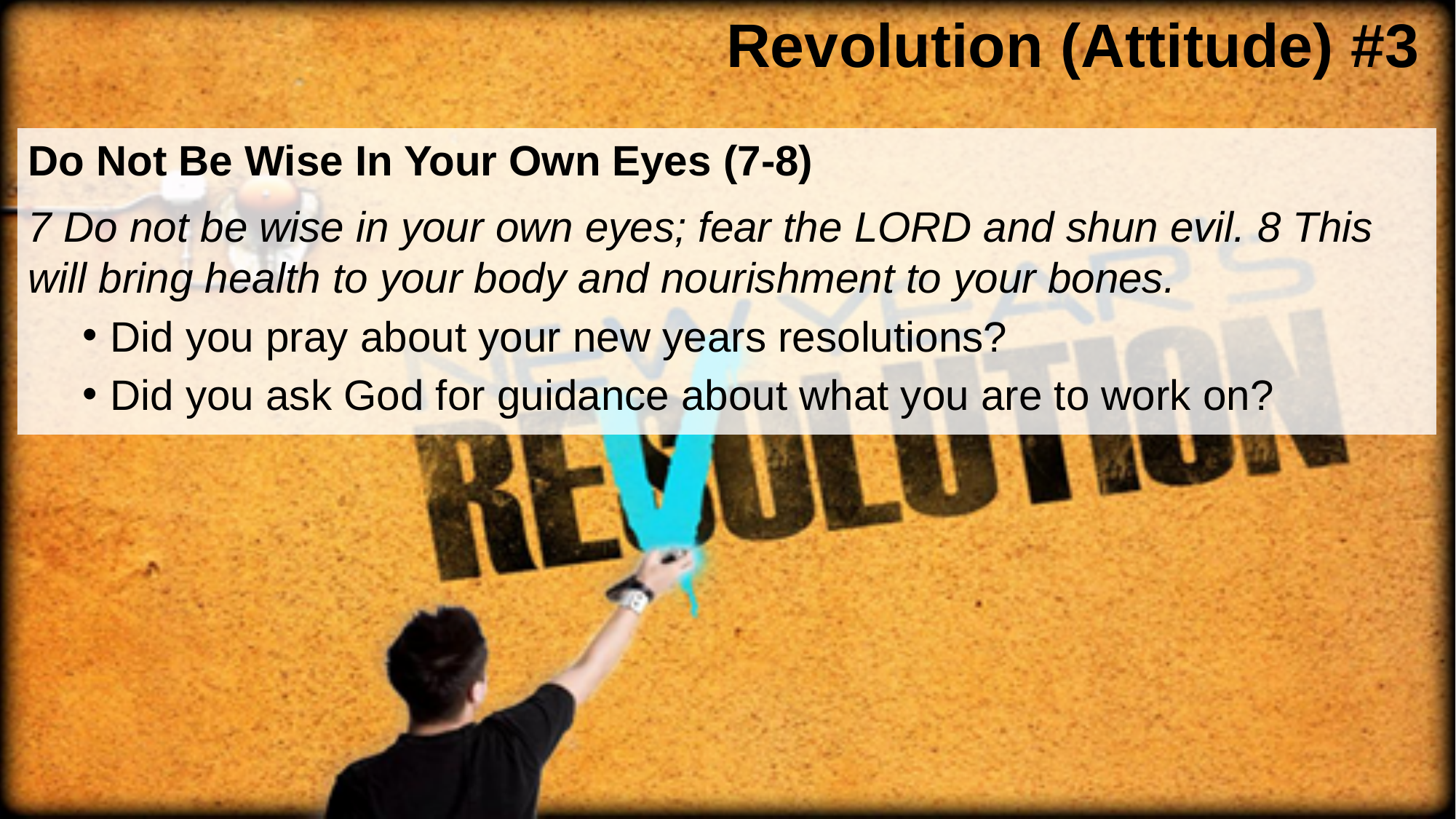

# Revolution (Attitude) #3
Do Not Be Wise In Your Own Eyes (7-8)
7 Do not be wise in your own eyes; fear the LORD and shun evil. 8 This will bring health to your body and nourishment to your bones.
Did you pray about your new years resolutions?
Did you ask God for guidance about what you are to work on?